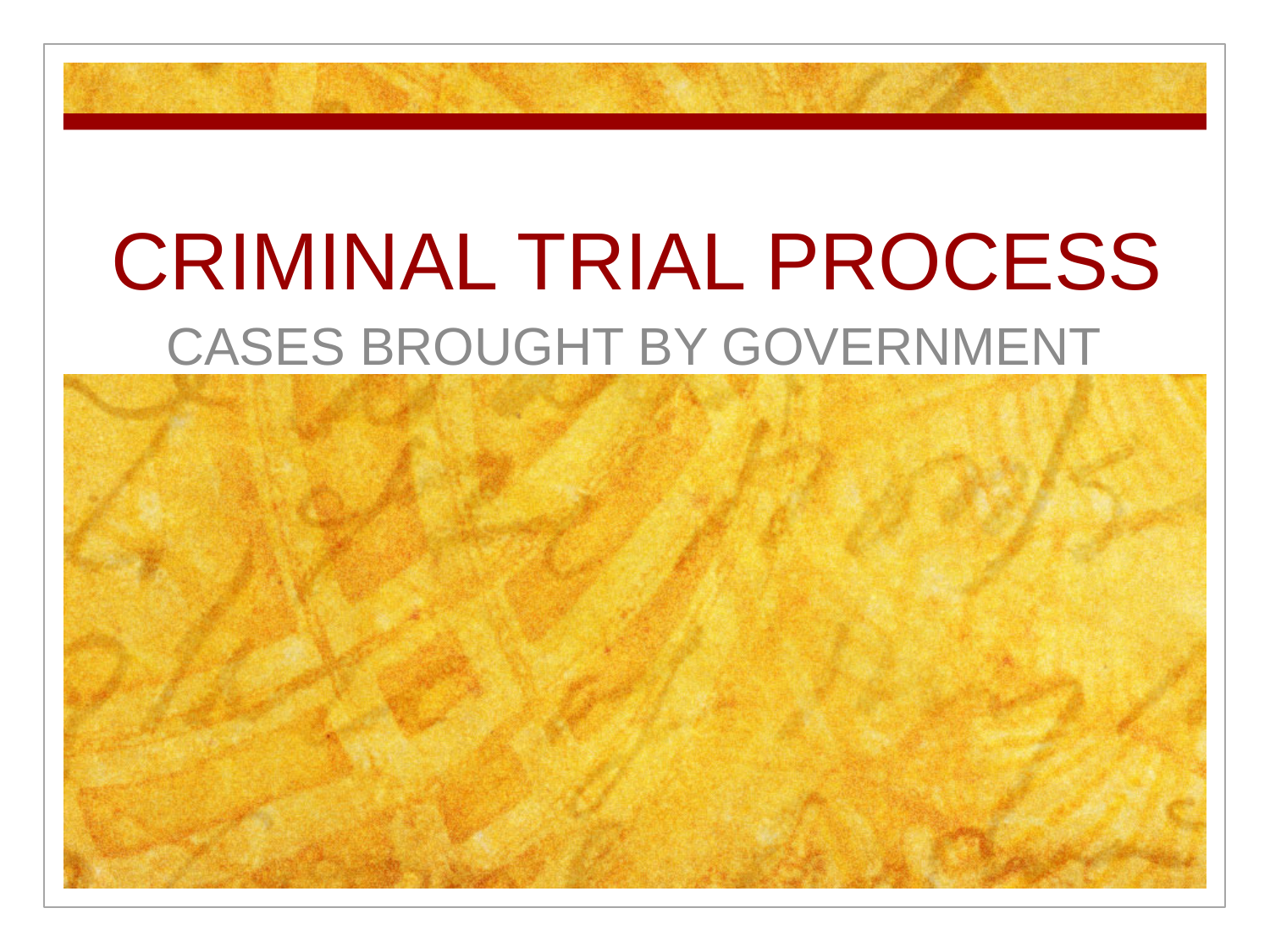

# CRIMINAL TRIAL PROCESS
CASES BROUGHT BY GOVERNMENT